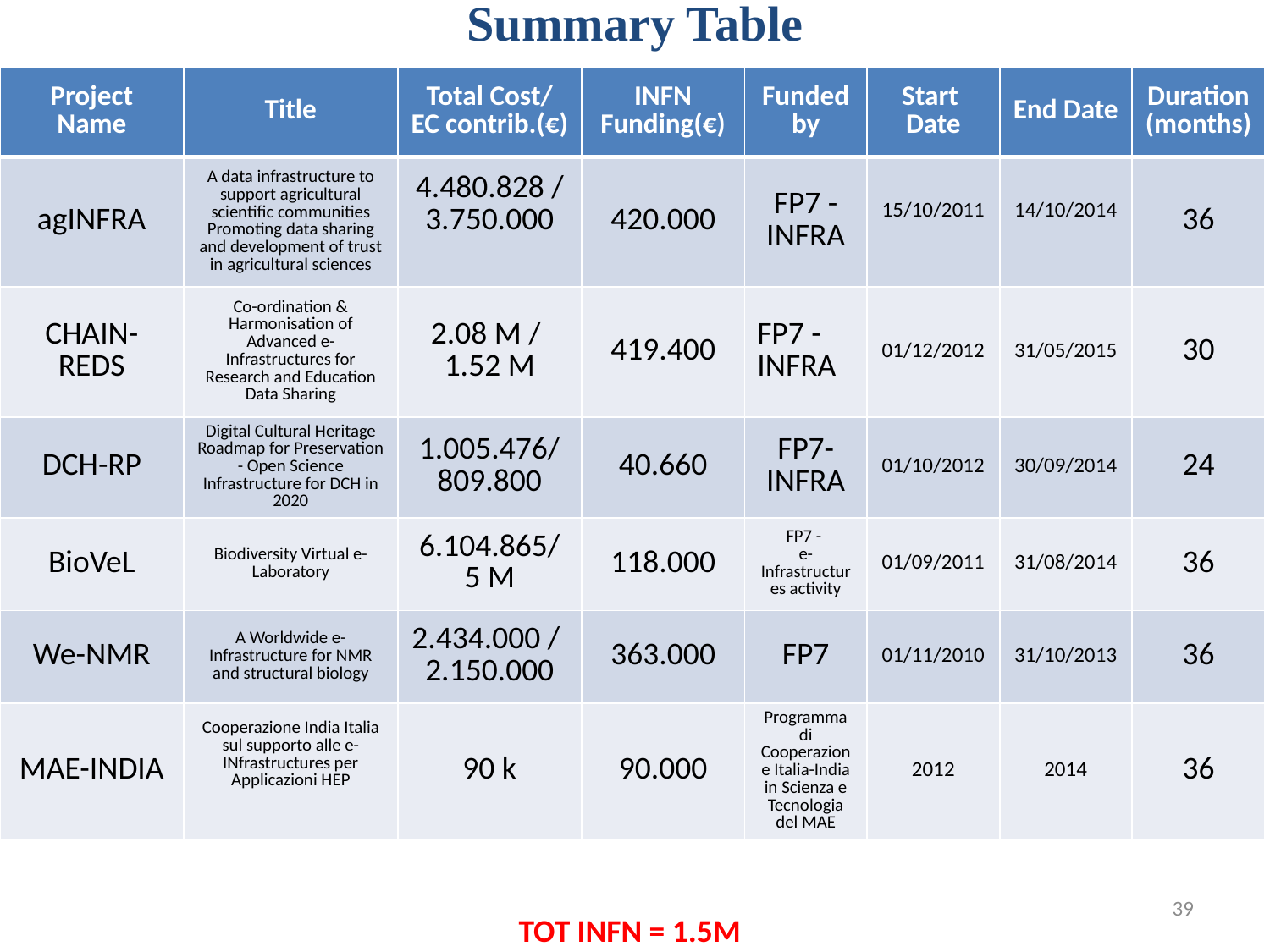

# Summary Table
| Project Name | Title | Total Cost/ EC contrib.(€) | INFN Funding(€) | Funded by | Start Date | End Date | Duration (months) |
| --- | --- | --- | --- | --- | --- | --- | --- |
| agINFRA | A data infrastructure to support agricultural scientific communities Promoting data sharing and development of trust in agricultural sciences | 4.480.828 / 3.750.000 | 420.000 | FP7 - INFRA | 15/10/2011 | 14/10/2014 | 36 |
| CHAIN-REDS | Co-ordination & Harmonisation of Advanced e-Infrastructures for Research and Education Data Sharing | 2.08 M / 1.52 M | 419.400 | FP7 - INFRA | 01/12/2012 | 31/05/2015 | 30 |
| DCH-RP | Digital Cultural Heritage Roadmap for Preservation - Open Science Infrastructure for DCH in 2020 | 1.005.476/ 809.800 | 40.660 | FP7-INFRA | 01/10/2012 | 30/09/2014 | 24 |
| BioVeL | Biodiversity Virtual e-Laboratory | 6.104.865/ 5 M | 118.000 | FP7 - e-Infrastructures activity | 01/09/2011 | 31/08/2014 | 36 |
| We-NMR | A Worldwide e-Infrastructure for NMR and structural biology | 2.434.000 / 2.150.000 | 363.000 | FP7 | 01/11/2010 | 31/10/2013 | 36 |
| MAE-INDIA | Cooperazione India Italia sul supporto alle e-INfrastructures per Applicazioni HEP | 90 k | 90.000 | Programma di Cooperazione Italia-India in Scienza e Tecnologia del MAE | 2012 | 2014 | 36 |
39
TOT INFN = 1.5M